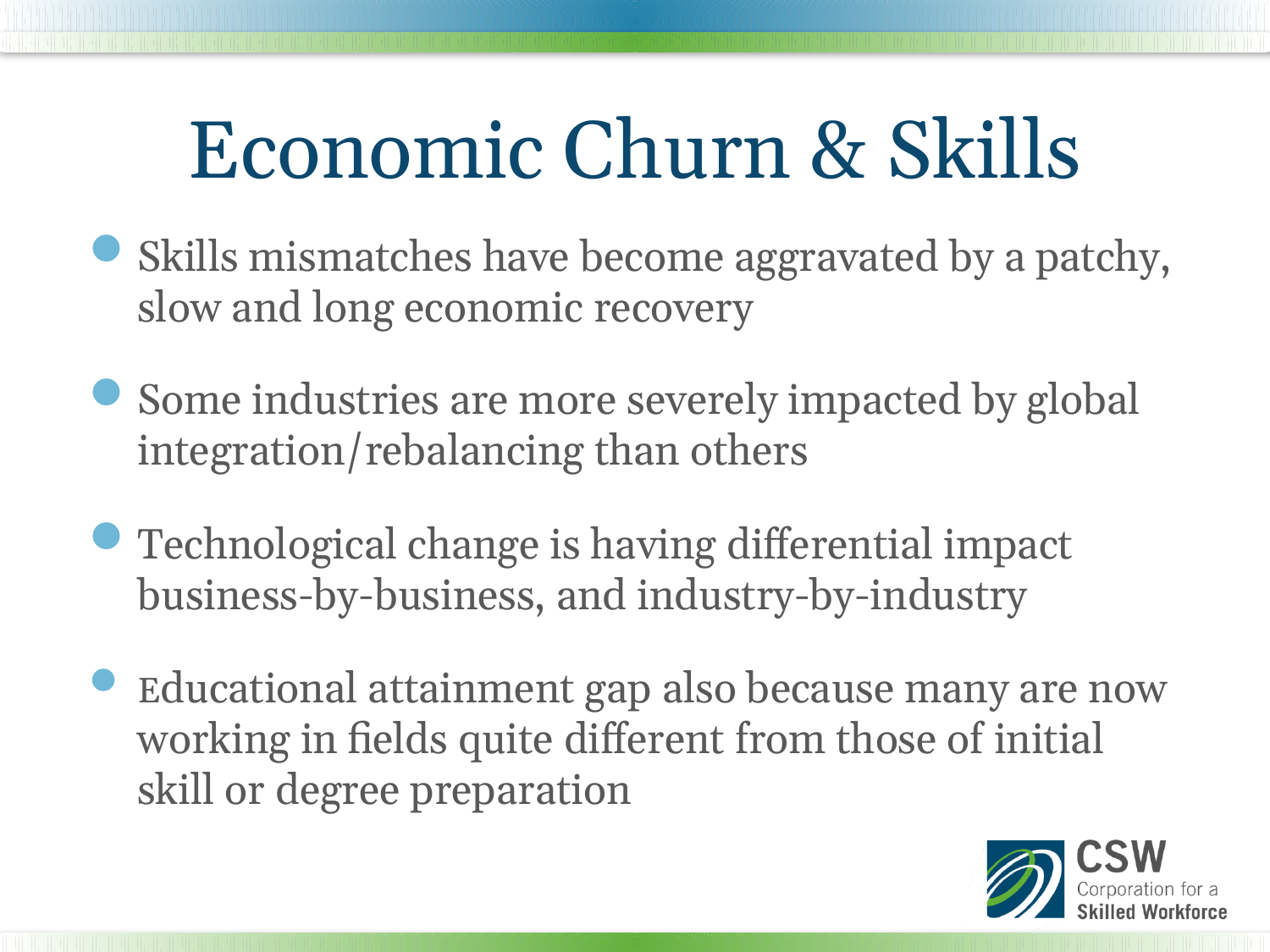

# Economic Churn & Skills
Skills mismatches have become aggravated by a patchy, slow and long economic recovery
Some industries are more severely impacted by global integration/rebalancing than others
Technological change is having differential impact business-by-business, and industry-by-industry
Educational attainment gap also because many are now working in fields quite different from those of initial skill or degree preparation